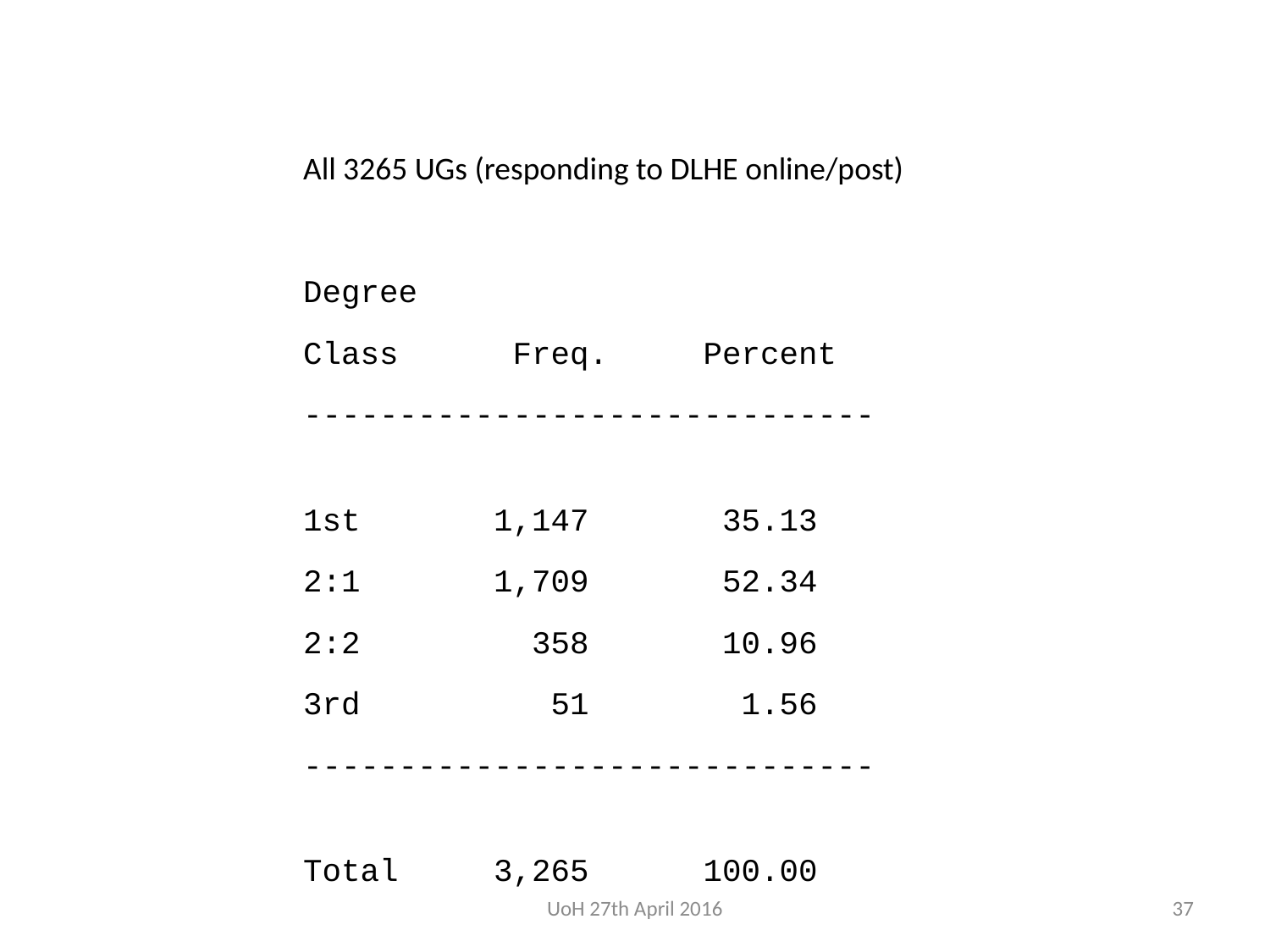

All 3265 UGs (responding to DLHE online/post)

Degree
Class      Freq.     Percent
------------------------------
1st       1,147       35.13
2:1       1,709       52.34
2:2         358       10.96
3rd          51        1.56
------------------------------
Total     3,265      100.00
UoH 27th April 2016
37